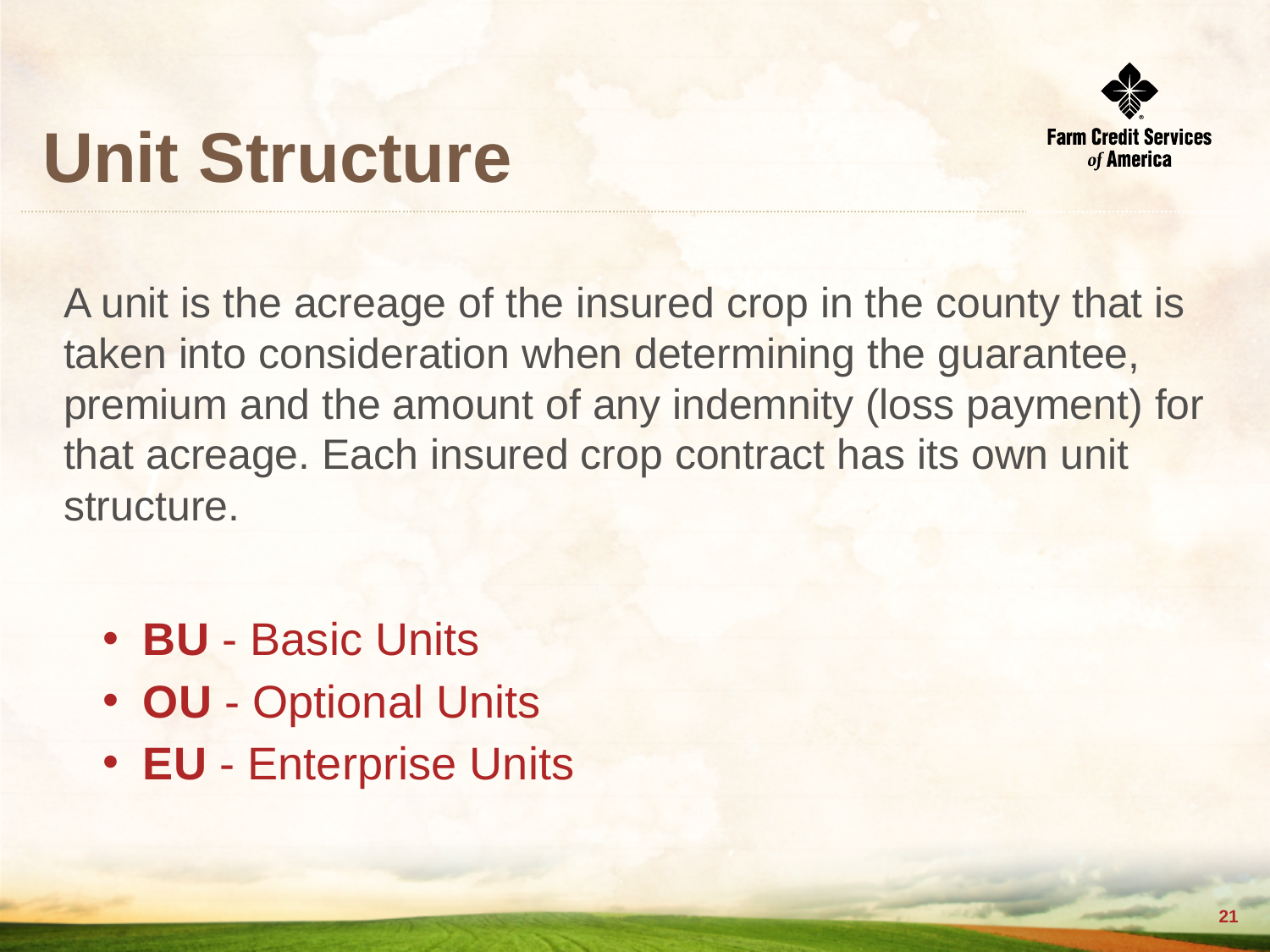

# Unit Structure
A unit is the acreage of the insured crop in the county that is taken into consideration when determining the guarantee, premium and the amount of any indemnity (loss payment) for that acreage. Each insured crop contract has its own unit structure.

BU - Basic Units
OU - Optional Units
EU - Enterprise Units
21